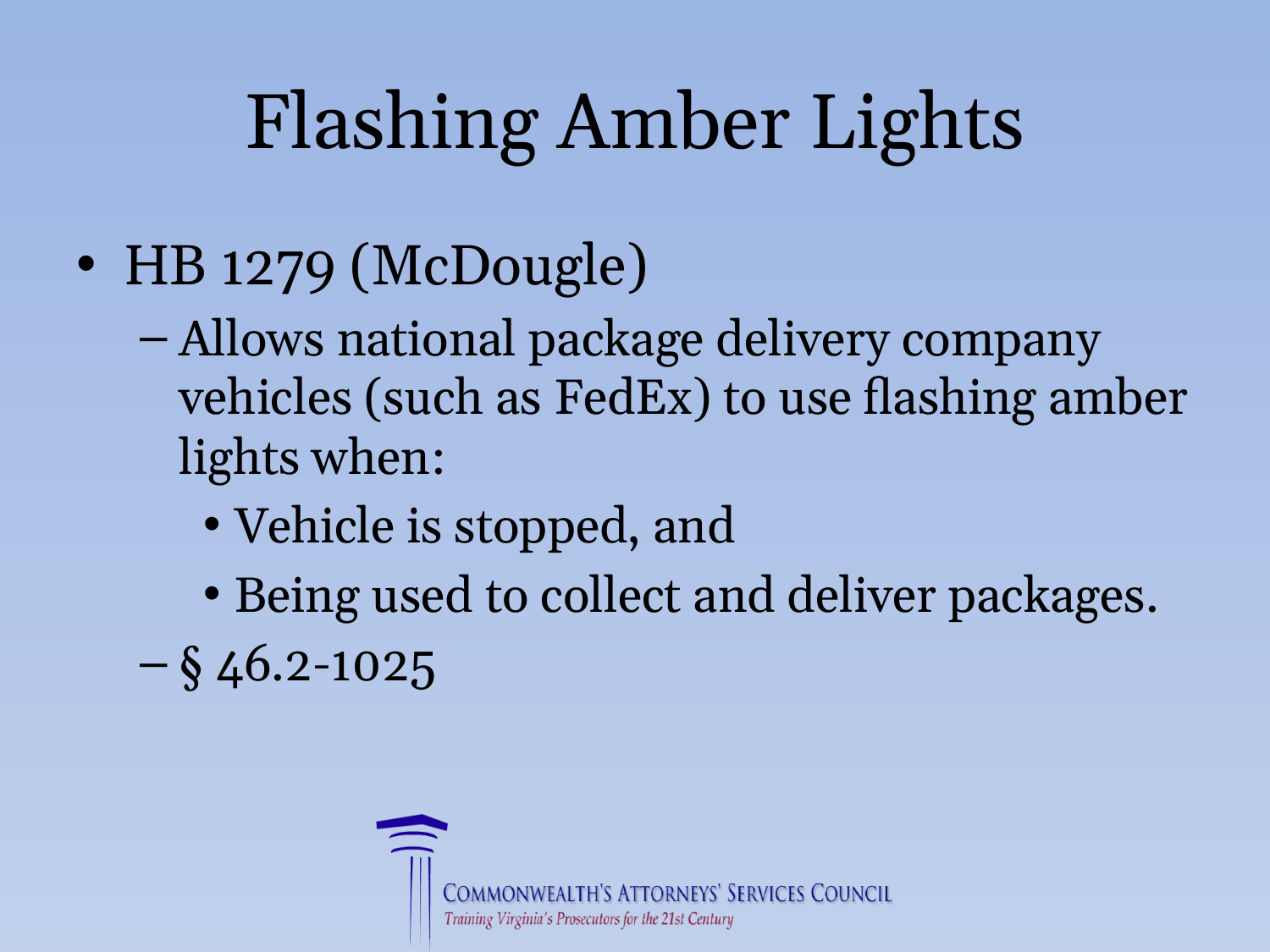

# Flashing Amber Lights
HB 1279 (McDougle)
Allows national package delivery company vehicles (such as FedEx) to use flashing amber lights when:
Vehicle is stopped, and
Being used to collect and deliver packages.
§ 46.2-1025